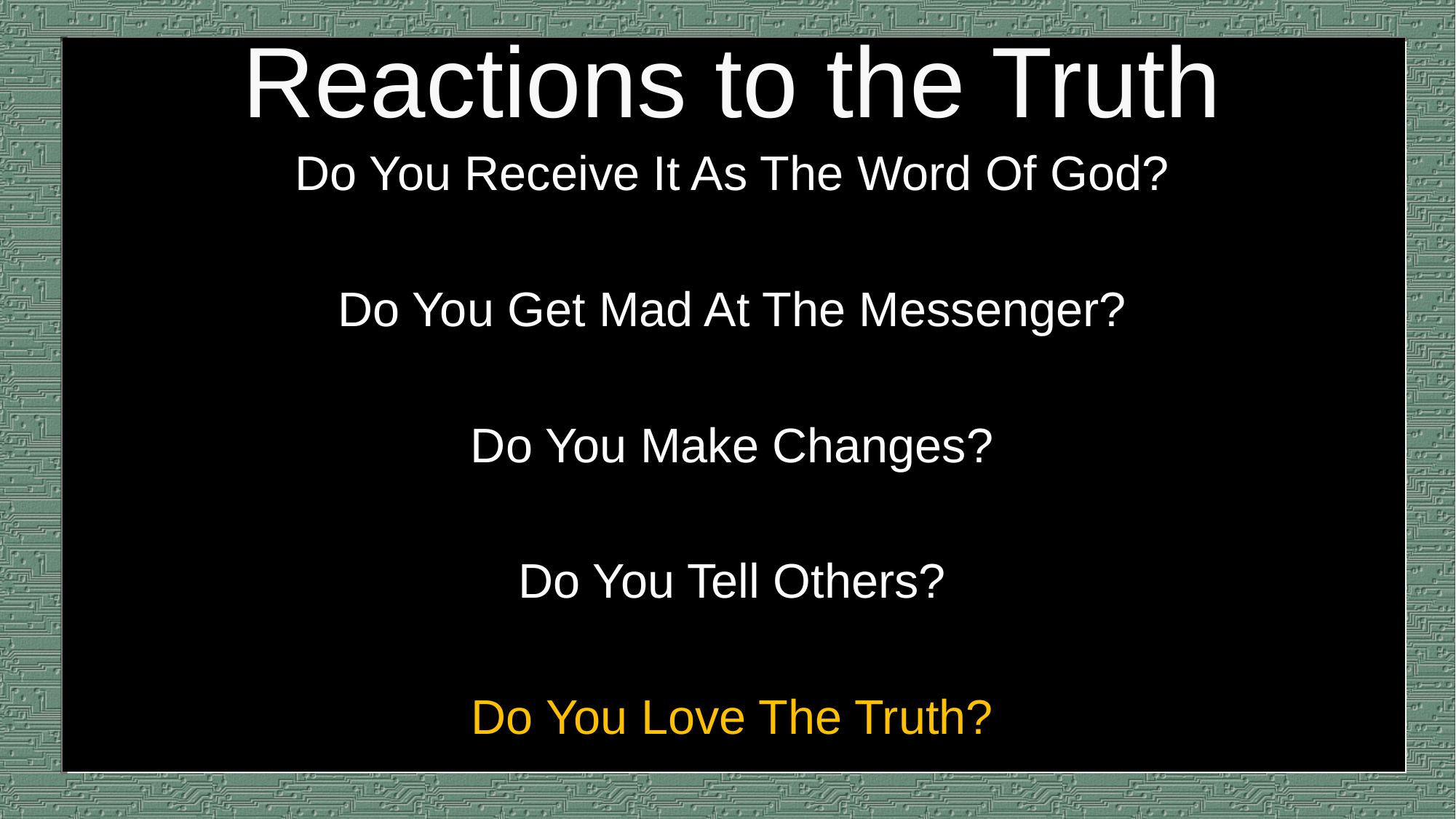

# Reactions to the Truth
Do You Receive It As The Word Of God?

Do You Get Mad At The Messenger?

Do You Make Changes?

Do You Tell Others?

Do You Love The Truth?